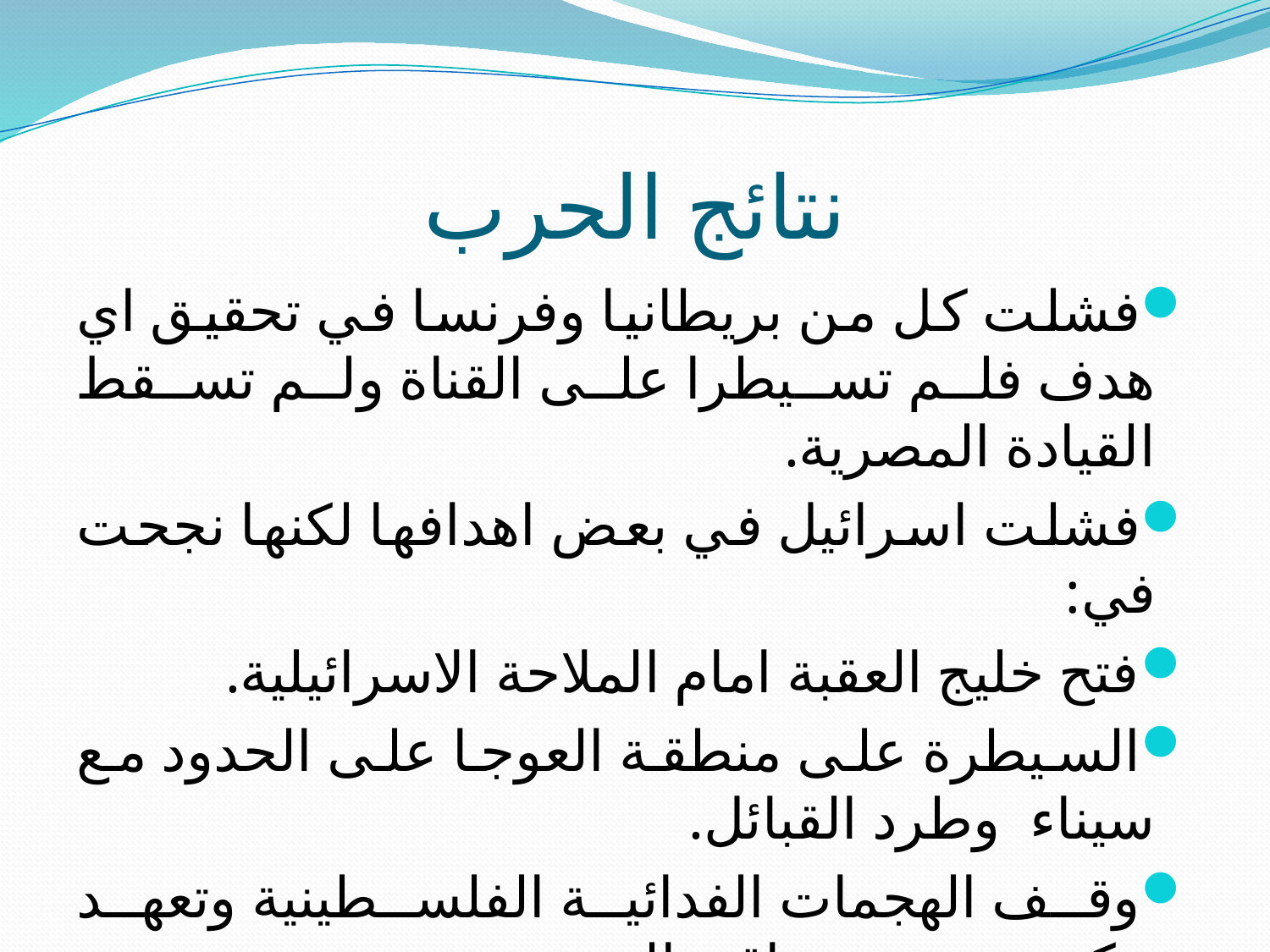

# نتائج الحرب
فشلت كل من بريطانيا وفرنسا في تحقيق اي هدف فلم تسيطرا على القناة ولم تسقط القيادة المصرية.
فشلت اسرائيل في بعض اهدافها لكنها نجحت في:
فتح خليج العقبة امام الملاحة الاسرائيلية.
السيطرة على منطقة العوجا على الحدود مع سيناء  وطرد القبائل.
وقف الهجمات الفدائية الفلسطينية وتعهد حكومة مصر بمراقبة الحدود.